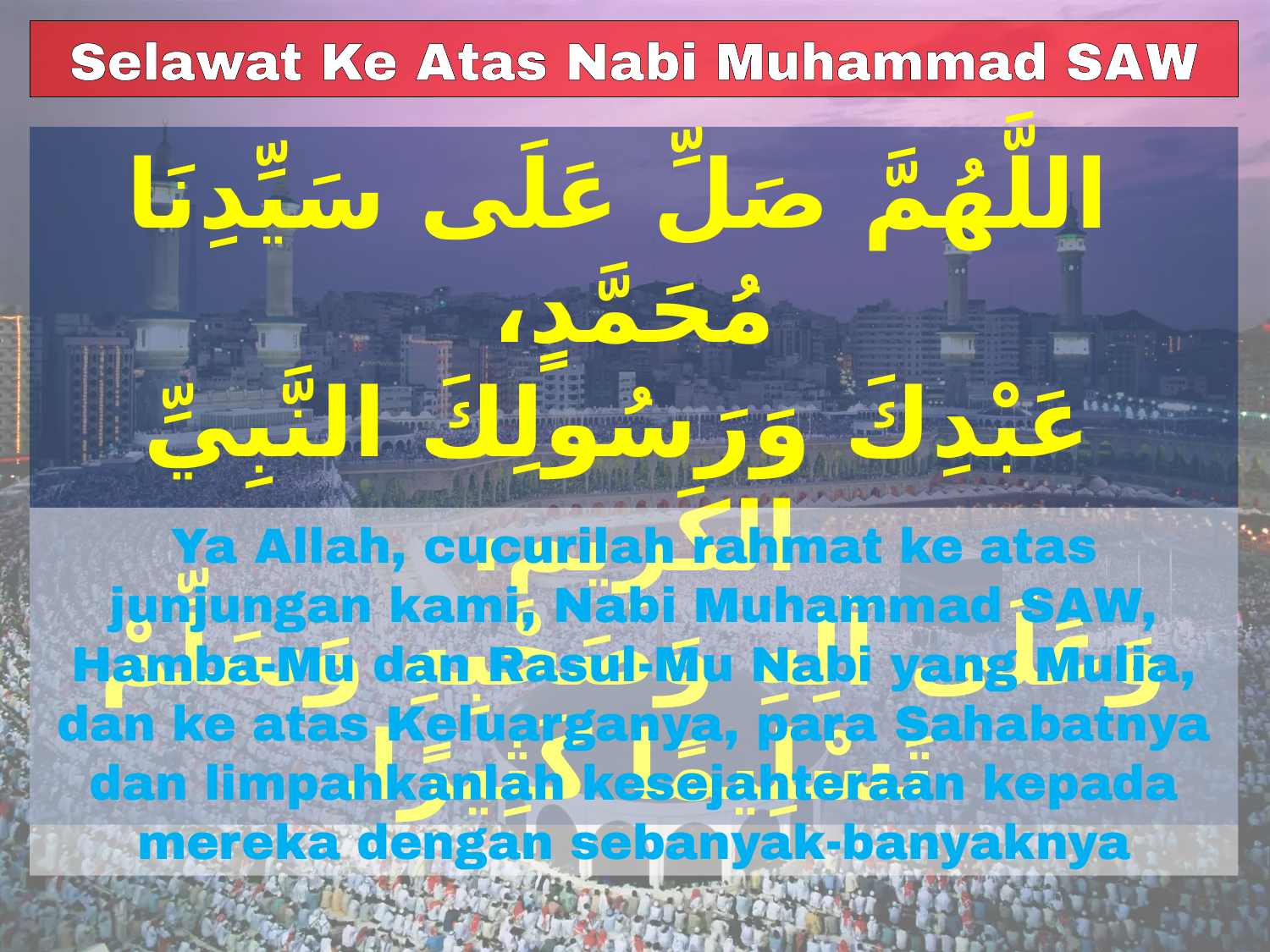

Selawat Ke Atas Nabi Muhammad SAW
 اللَّهُمَّ صَلِّ عَلَى سَيِّدِنَا مُحَمَّدٍ،
 عَبْدِكَ وَرَسُولِكَ النَّبِيِّ الكَرِيمِ،
وَعَلَى آلِهِ وَصَحْبِهِ وَسَلِّمْ تَسْلِيمًا كَثِيرًا.
Ya Allah, cucurilah rahmat ke atas junjungan kami, Nabi Muhammad SAW, Hamba-Mu dan Rasul-Mu Nabi yang Mulia, dan ke atas Keluarganya, para Sahabatnya dan limpahkanlah kesejahteraan kepada mereka dengan sebanyak-banyaknya